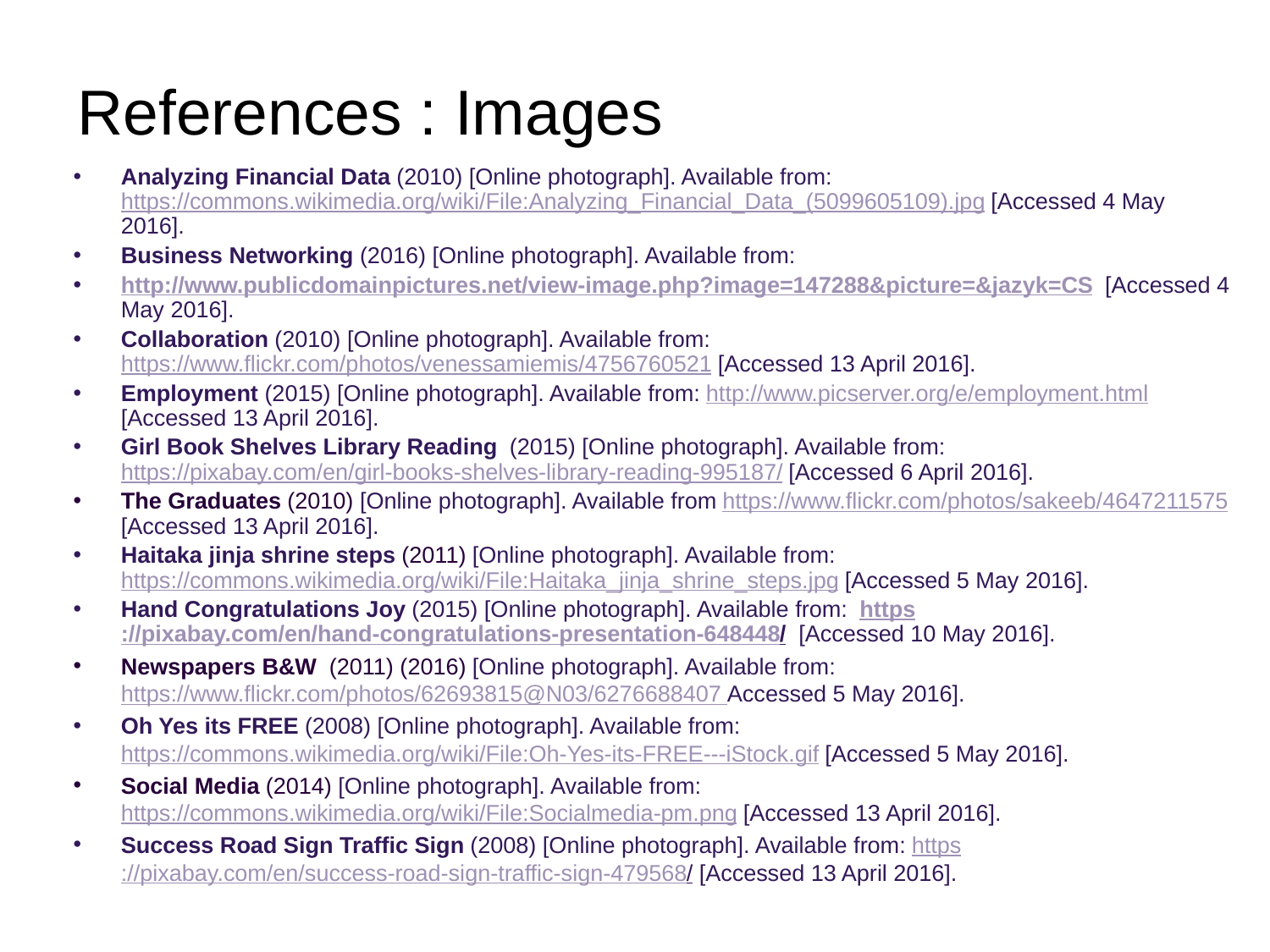

References : Images
Analyzing Financial Data (2010) [Online photograph]. Available from:  https://commons.wikimedia.org/wiki/File:Analyzing_Financial_Data_(5099605109).jpg [Accessed 4 May 2016].
Business Networking (2016) [Online photograph]. Available from:
http://www.publicdomainpictures.net/view-image.php?image=147288&picture=&jazyk=CS  [Accessed 4 May 2016].
Collaboration (2010) [Online photograph]. Available from: https://www.flickr.com/photos/venessamiemis/4756760521 [Accessed 13 April 2016].
Employment (2015) [Online photograph]. Available from: http://www.picserver.org/e/employment.html [Accessed 13 April 2016].
Girl Book Shelves Library Reading  (2015) [Online photograph]. Available from: https://pixabay.com/en/girl-books-shelves-library-reading-995187/ [Accessed 6 April 2016].
The Graduates (2010) [Online photograph]. Available from https://www.flickr.com/photos/sakeeb/4647211575 [Accessed 13 April 2016].
Haitaka jinja shrine steps (2011) [Online photograph]. Available from: https://commons.wikimedia.org/wiki/File:Haitaka_jinja_shrine_steps.jpg [Accessed 5 May 2016].
Hand Congratulations Joy (2015) [Online photograph]. Available from:  https://pixabay.com/en/hand-congratulations-presentation-648448/  [Accessed 10 May 2016].
Newspapers B&W  (2011) (2016) [Online photograph]. Available from:  https://www.flickr.com/photos/62693815@N03/6276688407 Accessed 5 May 2016].
Oh Yes its FREE (2008) [Online photograph]. Available from:  https://commons.wikimedia.org/wiki/File:Oh-Yes-its-FREE---iStock.gif [Accessed 5 May 2016].
Social Media (2014) [Online photograph]. Available from: https://commons.wikimedia.org/wiki/File:Socialmedia-pm.png [Accessed 13 April 2016].
Success Road Sign Traffic Sign (2008) [Online photograph]. Available from: https://pixabay.com/en/success-road-sign-traffic-sign-479568/ [Accessed 13 April 2016].